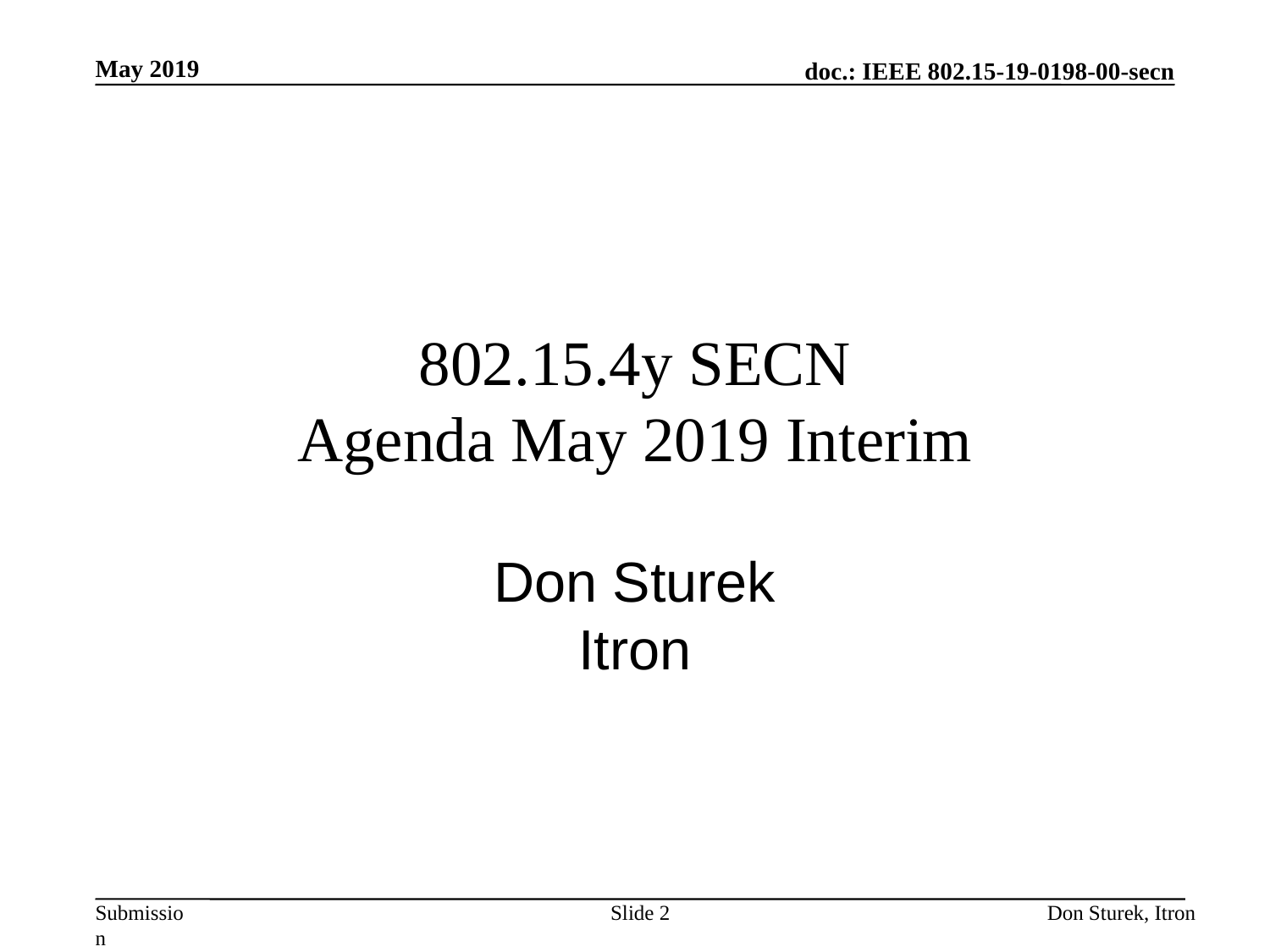

May 2019
# 802.15.4y SECN Agenda May 2019 Interim
Don Sturek
Itron

Slide 2
Don Sturek, Itron